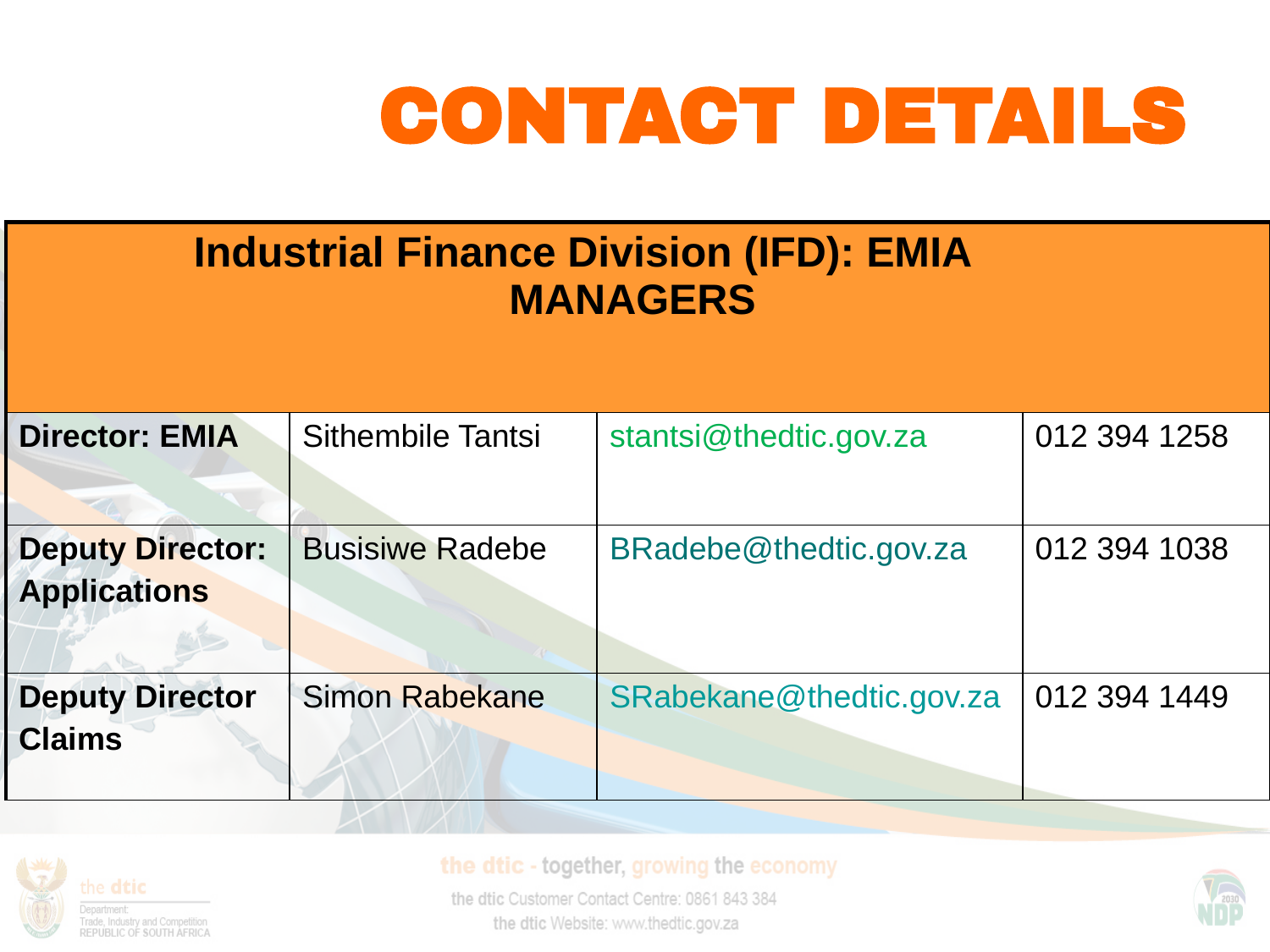

# CONTACT DETAILS
| Industrial Finance Division (IFD): EMIA MANAGERS |  |  |  |
| --- | --- | --- | --- |
| Director: EMIA | Sithembile Tantsi | stantsi@thedtic.gov.za | 012 394 1258 |
| Deputy Director: Applications | Busisiwe Radebe | BRadebe@thedtic.gov.za | 012 394 1038 |
| Deputy Director Claims | Simon Rabekane | SRabekane@thedtic.gov.za | 012 394 1449 |